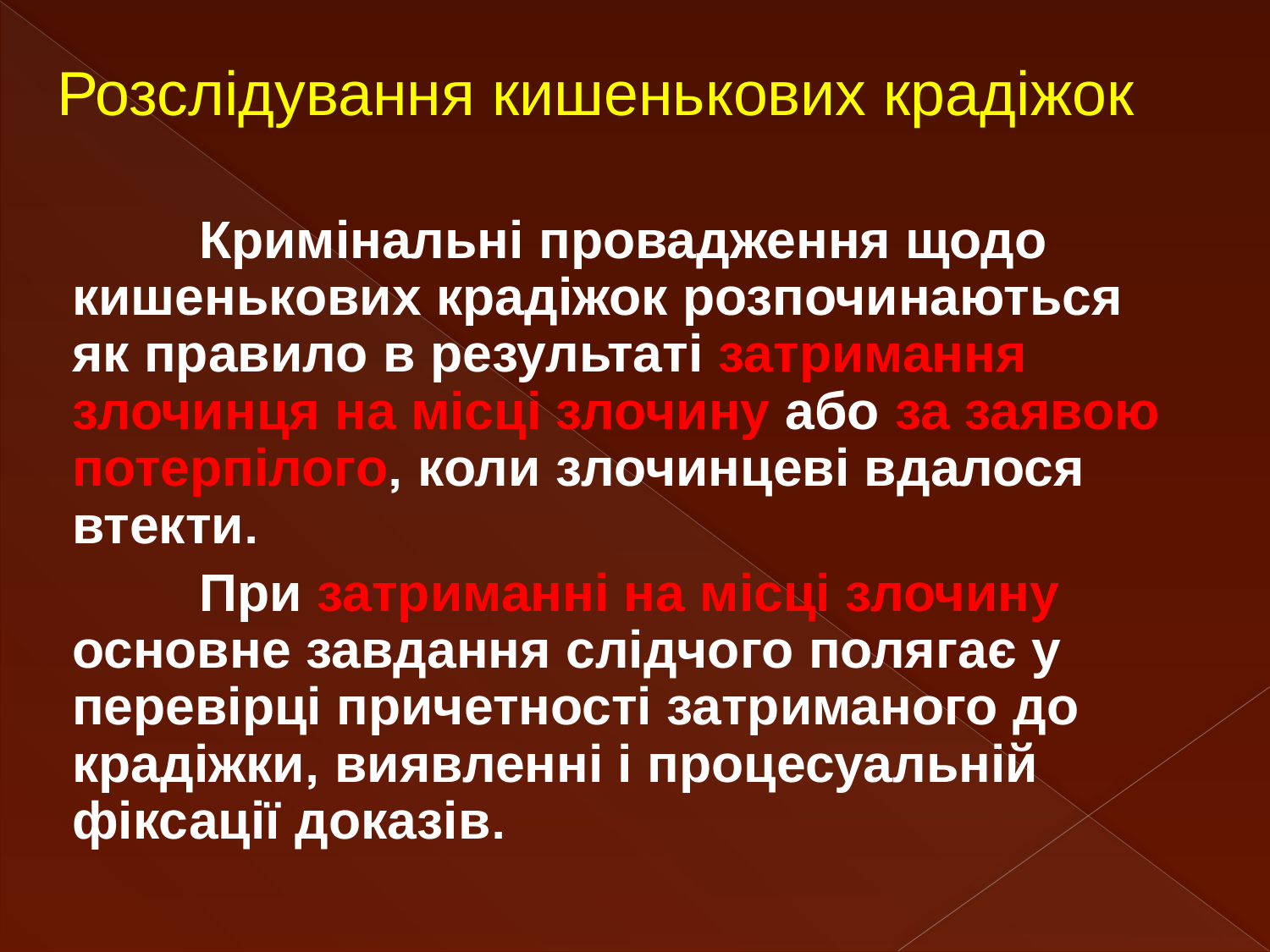

# Розслідування кишенькових крадіжок
		Кримінальні провадження щодо  кишенькових крадіжок розпочинаються як правило в результаті затримання злочинця на місці злочину або за заявою потерпілого, коли злочинцеві вдалося втекти.
		При затриманні на місці злочину основне завдання слідчого полягає у перевірці причетності затриманого до крадіжки, виявленні і процесуальній фіксації доказів.